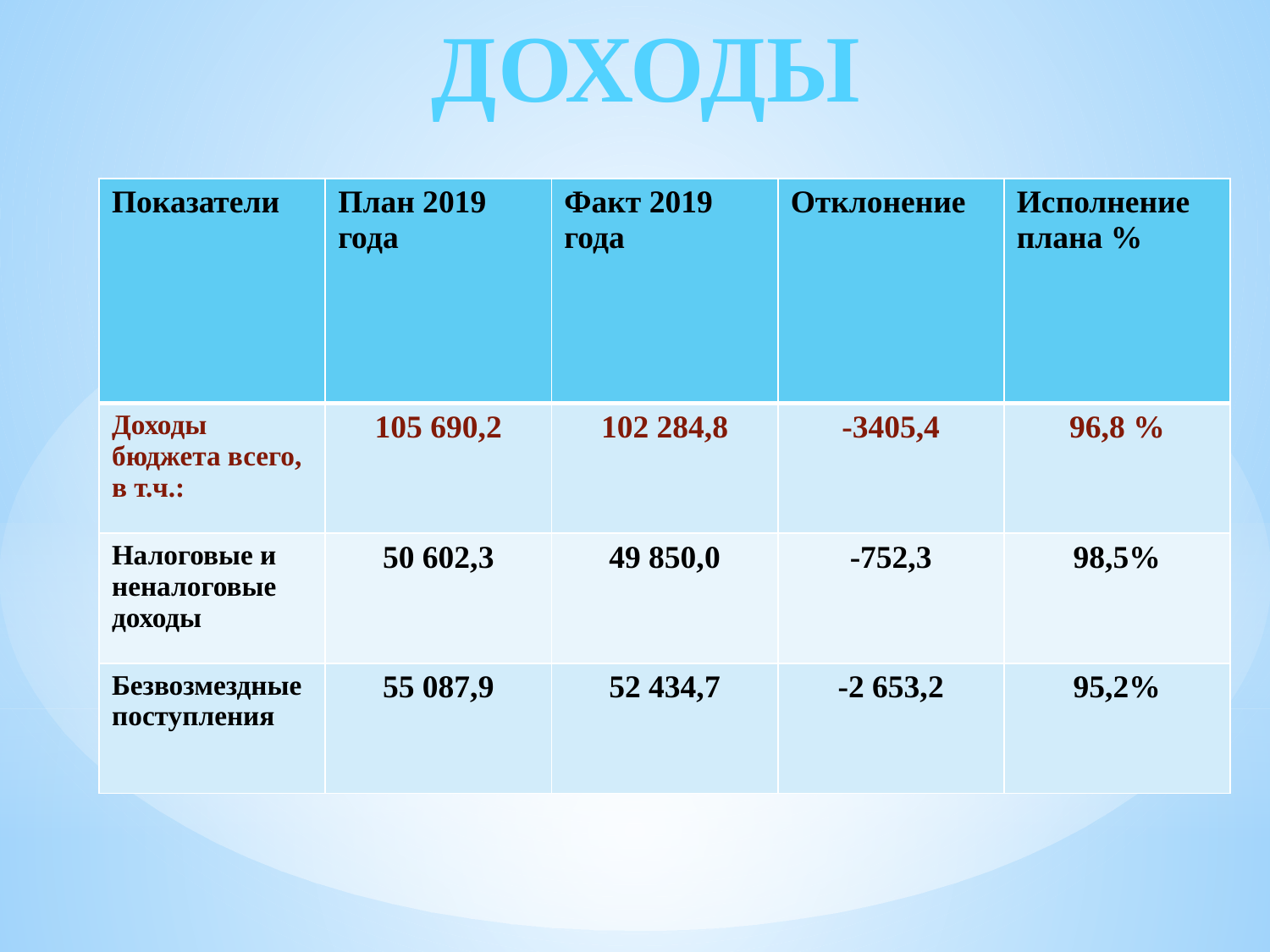

ДОХОДЫ
| Показатели | План 2019 года | Факт 2019 года | Отклонение | Исполнение плана % |
| --- | --- | --- | --- | --- |
| Доходы бюджета всего, в т.ч.: | 105 690,2 | 102 284,8 | -3405,4 | 96,8 % |
| Налоговые и неналоговые доходы | 50 602,3 | 49 850,0 | -752,3 | 98,5% |
| Безвозмездные поступления | 55 087,9 | 52 434,7 | -2 653,2 | 95,2% |
#